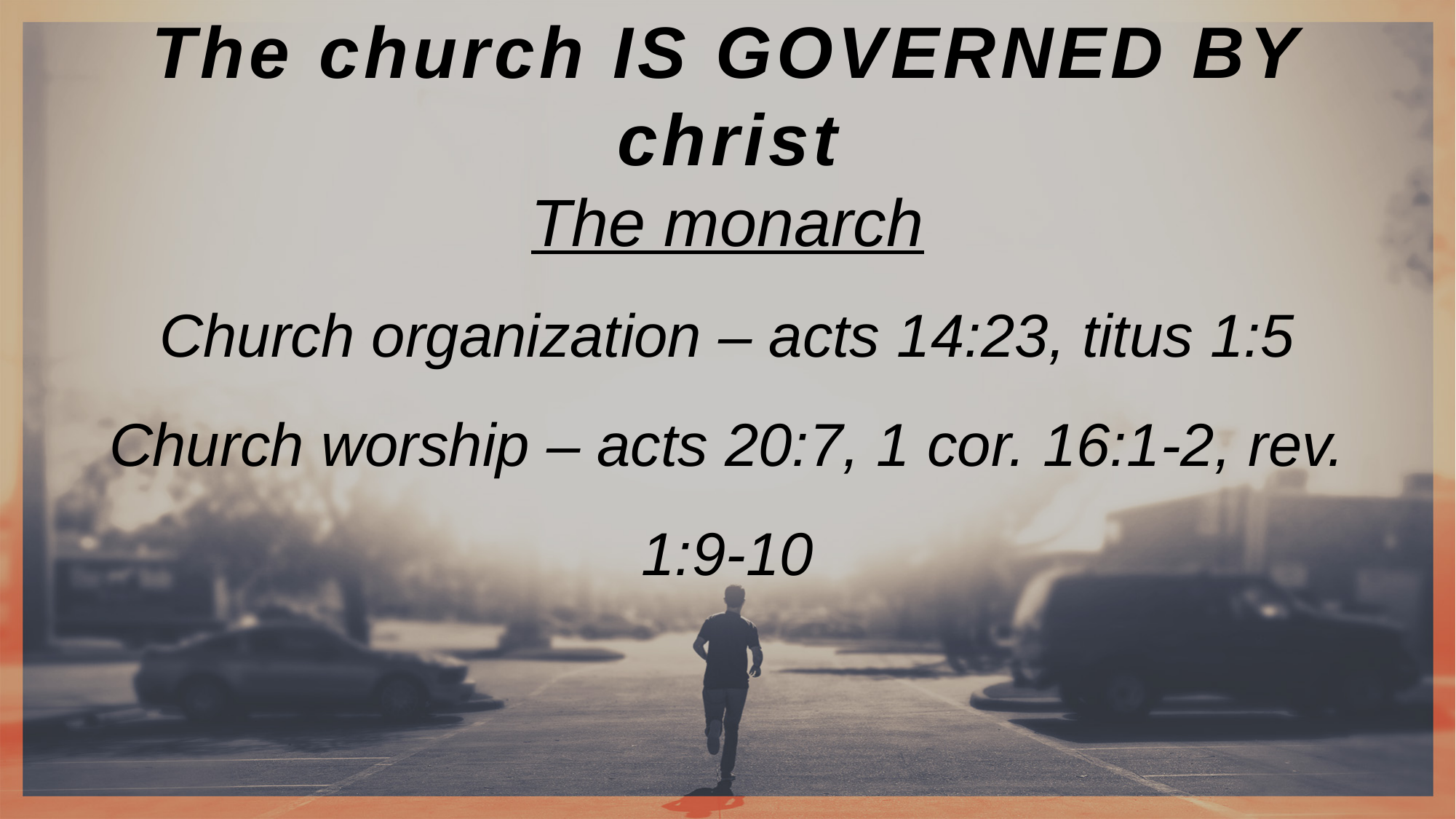

The church IS GOVERNED BY christ
The monarch
Church organization – acts 14:23, titus 1:5
Church worship – acts 20:7, 1 cor. 16:1-2, rev. 1:9-10